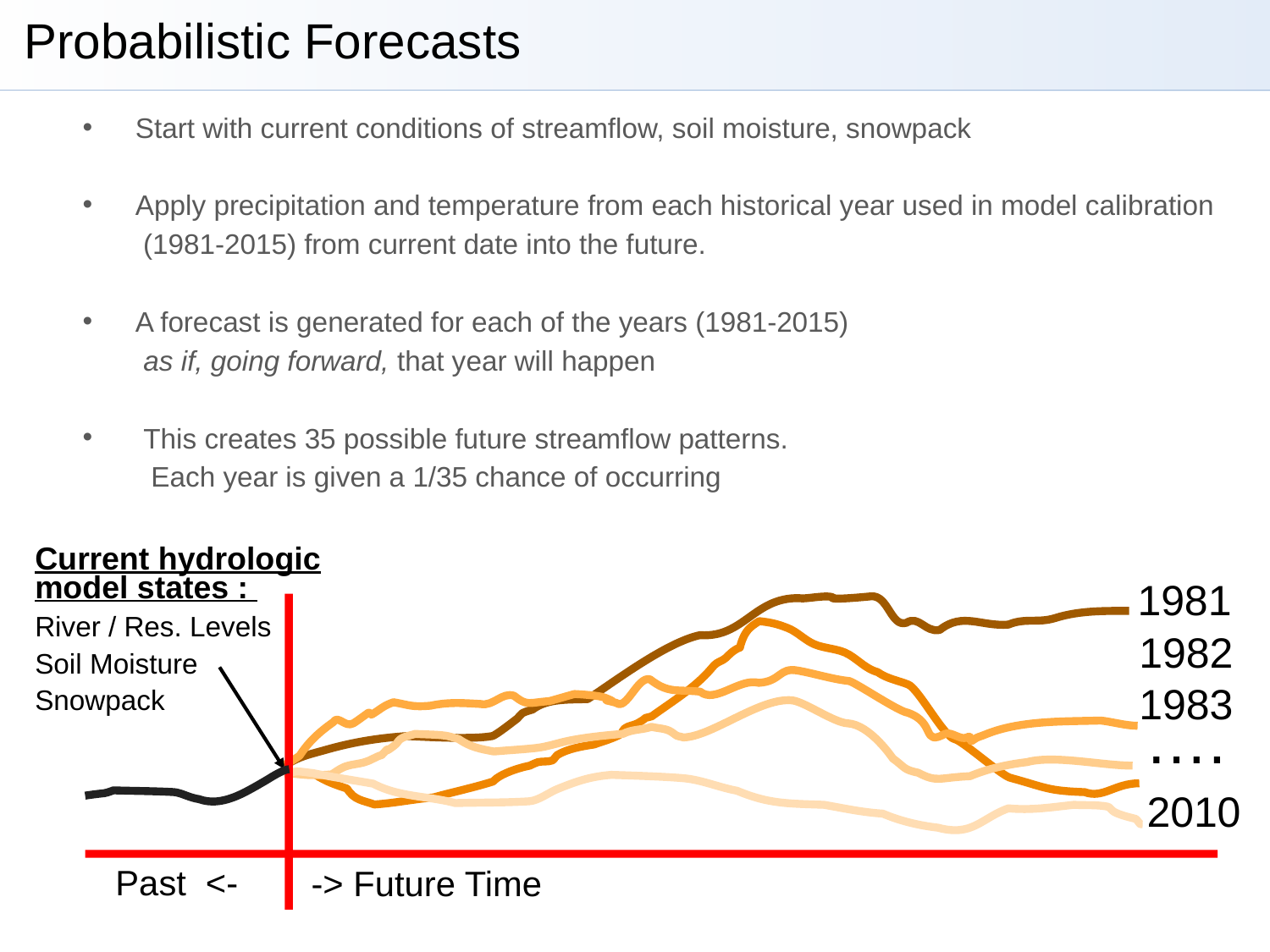

Probabilistic Forecasts
 Start with current conditions of streamflow, soil moisture, snowpack
 Apply precipitation and temperature from each historical year used in model calibration
  (1981-2015) from current date into the future.
 A forecast is generated for each of the years (1981-2015)
  as if, going forward, that year will happen
  This creates 35 possible future streamflow patterns.
   Each year is given a 1/35 chance of occurring
Current hydrologic model states :
River / Res. Levels
Soil Moisture
Snowpack
1981

1982

1983

….

2010

Past  <-
-> Future Time